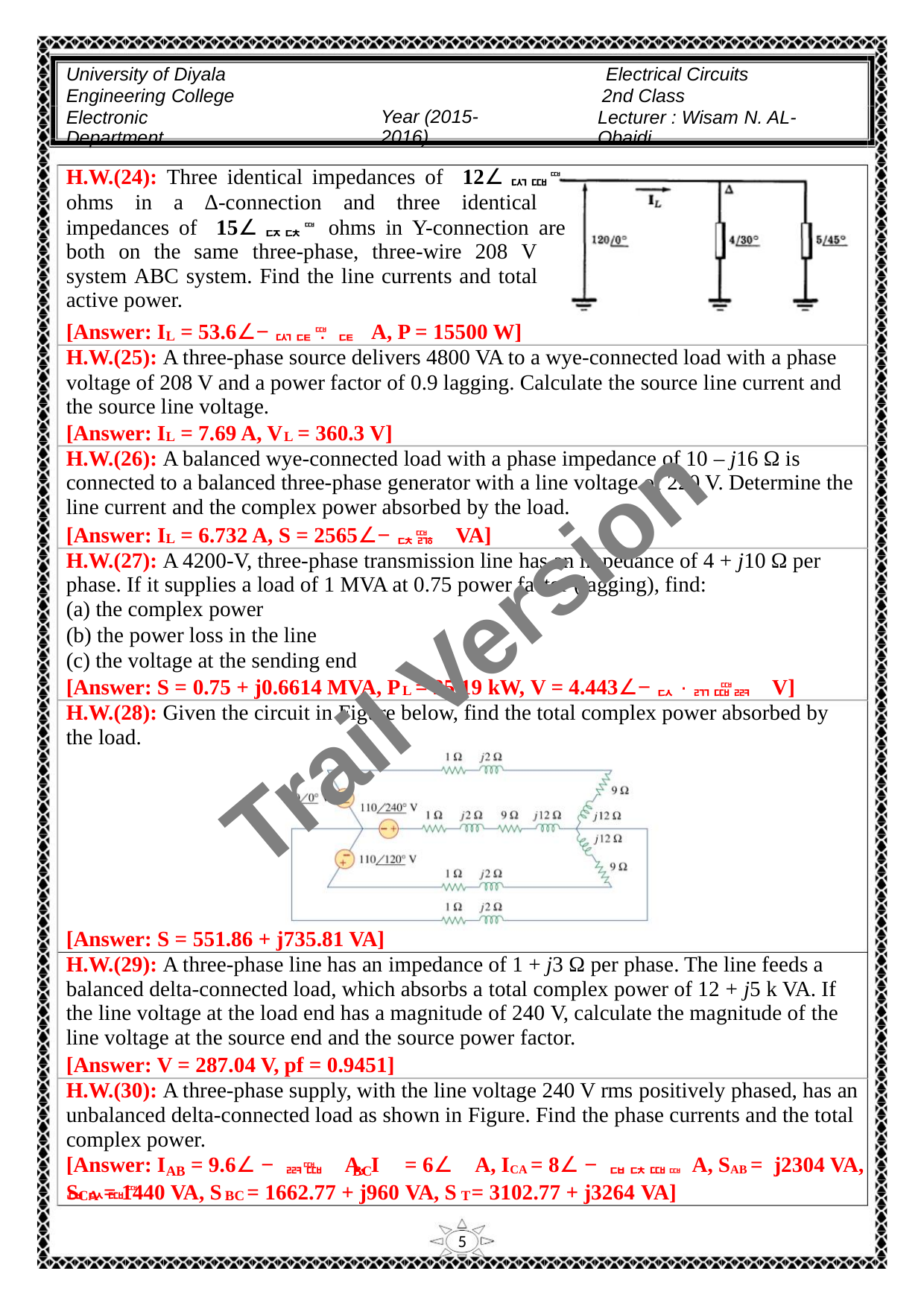

University of Diyala
Engineering College
Electronic Department
Electrical Circuits
2nd Class
Lecturer : Wisam N. AL-Obaidi
Year (2015-2016)
H.W.(24): Three identical impedances of 12∠ퟑퟎퟎ
ohms in a ∆-connection and three identical
impedances of 15∠ퟒퟓퟎ ohms in Y-connection are
both on the same three-phase, three-wire 208 V
system ABC system. Find the line currents and total
active power.
ퟎ
[Answer: I = 53.6∠−ퟑퟔ. ퟔ A, P = 15500 W]
L
H.W.(25): A three-phase source delivers 4800 VA to a wye-connected load with a phase
voltage of 208 V and a power factor of 0.9 lagging. Calculate the source line current and
the source line voltage.
[Answer: I = 7.69 A, V = 360.3 V]
L
L
H.W.(26): A balanced wye-connected load with a phase impedance of 10 – j16 Ω is
connected to a balanced three-phase generator with a line voltage of 220 V. Determine the
line current and the complex power absorbed by the load.
ퟎ
[Answer: I = 6.732 A, S = 2565∠−ퟓퟖ VA]
L
H.W.(27): A 4200-V, three-phase transmission line has an impedance of 4 + j10 Ω per
phase. If it supplies a load of 1 MVA at 0.75 power factor (lagging), find:
(a) the complex power
Trail Version
Trail Version
Trail Version
Trail Version
Trail Version
Trail Version
Trail Version
Trail Version
Trail Version
Trail Version
Trail Version
Trail Version
Trail Version
(b) the power loss in the line
(c) the voltage at the sending end
[Answer: S = 0.75 + j0.6614 MVA, P = 25.19 kW, V = 4.443∠−ퟐ ∙ ퟕퟎퟗ V]
ퟎ
L
H.W.(28): Given the circuit in Figure below, find the total complex power absorbed by
the load.
[Answer: S = 551.86 + j735.81 VA]
H.W.(29): A three-phase line has an impedance of 1 + j3 Ω per phase. The line feeds a
balanced delta-connected load, which absorbs a total complex power of 12 + j5 k VA. If
the line voltage at the load end has a magnitude of 240 V, calculate the magnitude of the
line voltage at the source end and the source power factor.
[Answer: V = 287.04 V, pf = 0.9451]
H.W.(30): A three-phase supply, with the line voltage 240 V rms positively phased, has an
unbalanced delta-connected load as shown in Figure. Find the phase currents and the total
complex power.
[Answer: I = 9.6∠ − ퟗퟎ A, I = 6∠ퟏퟐퟎퟎ
ퟎ
A, ICA = 8∠ − ퟏퟓퟎퟎ A, SAB = j2304 VA,
AB
BC
S = 1440 VA, S = 1662.77 + j960 VA, S = 3102.77 + j3264 VA]
CA
BC
T
5